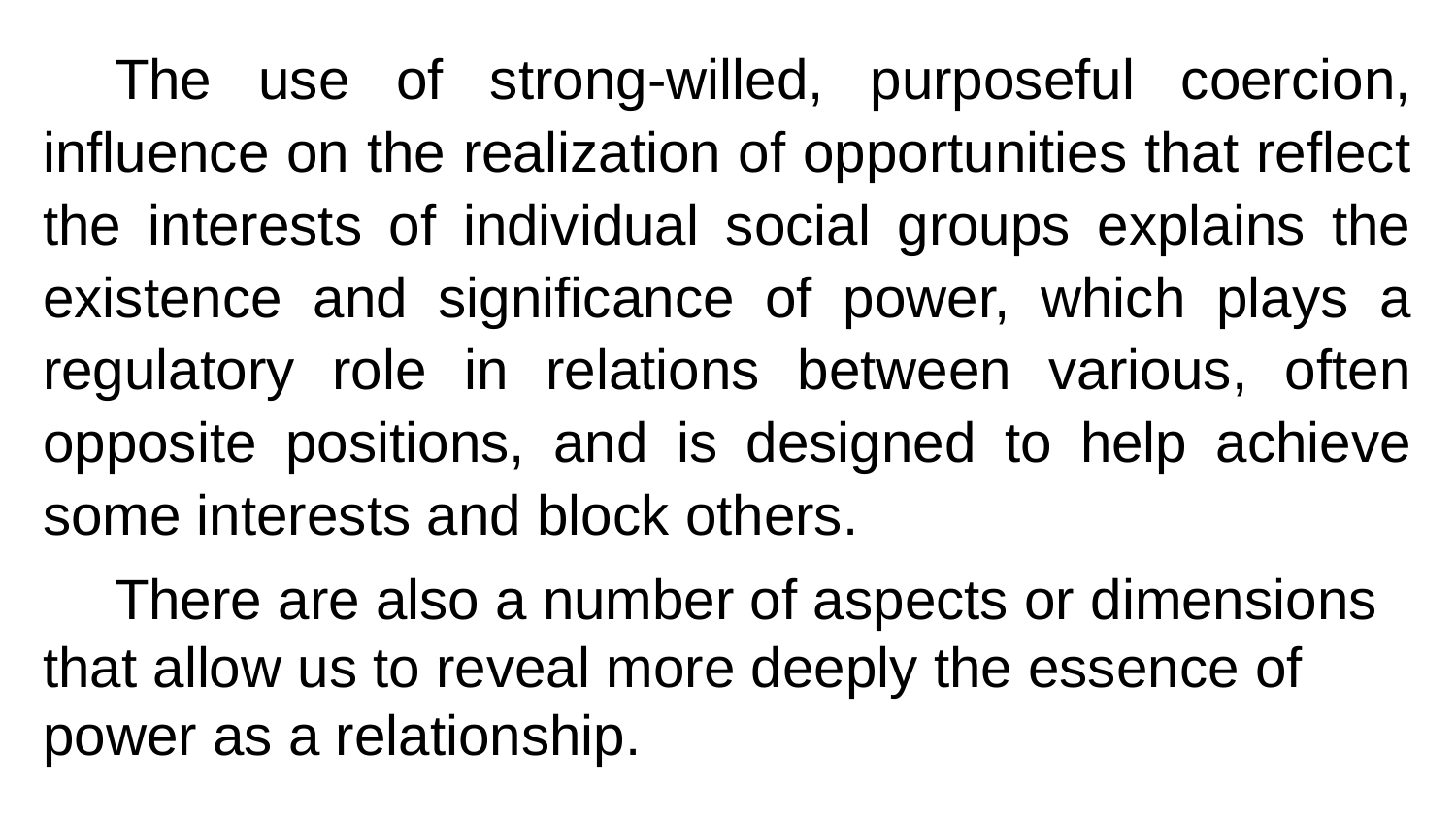

The use of strong-willed, purposeful coercion, influence on the realization of opportunities that reflect the interests of individual social groups explains the existence and significance of power, which plays a regulatory role in relations between various, often opposite positions, and is designed to help achieve some interests and block others.
There are also a number of aspects or dimensions that allow us to reveal more deeply the essence of power as a relationship.